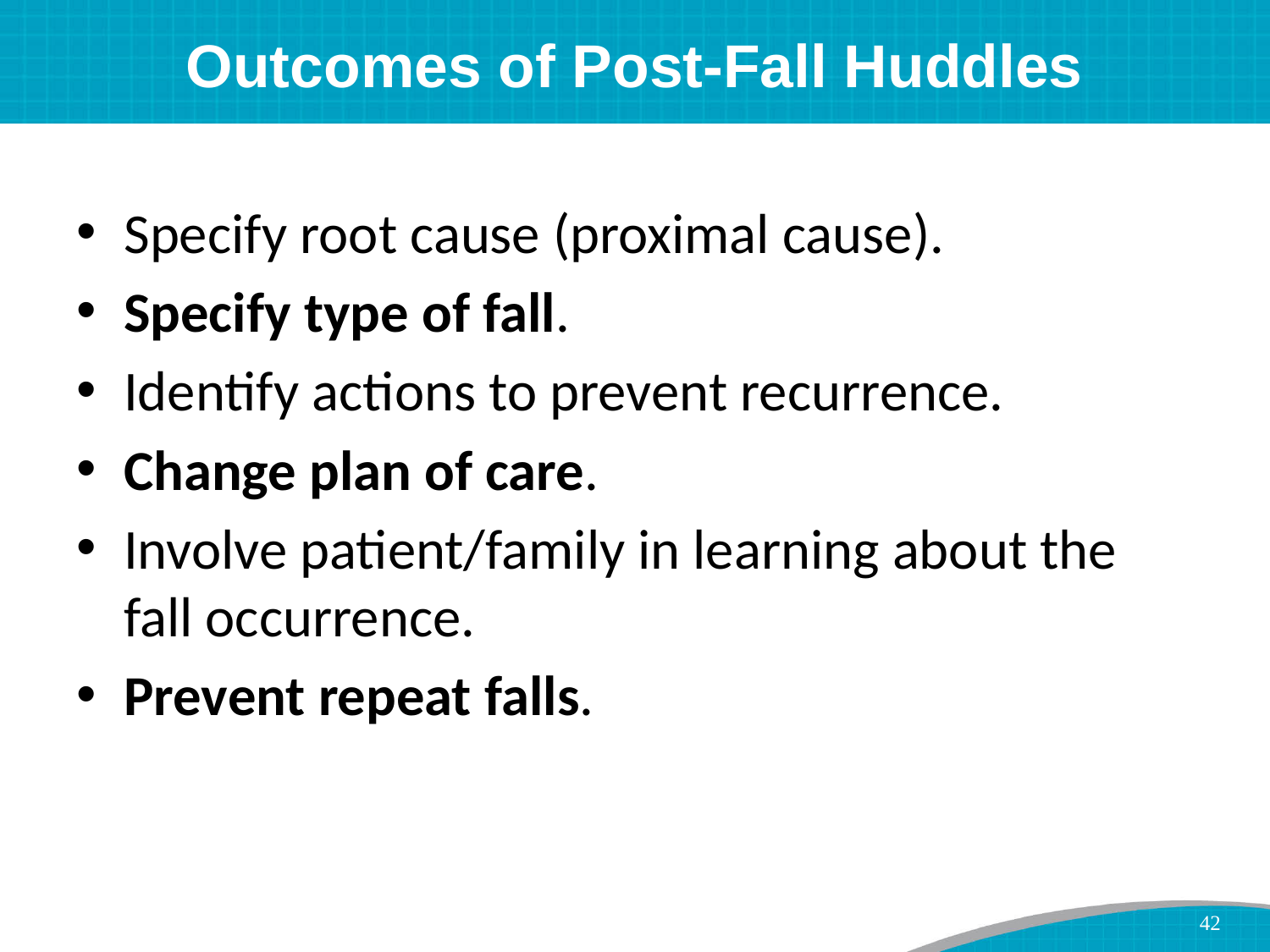

# Outcomes of Post-Fall Huddles
Specify root cause (proximal cause).
Specify type of fall.
Identify actions to prevent recurrence.
Change plan of care.
Involve patient/family in learning about the fall occurrence.
Prevent repeat falls.